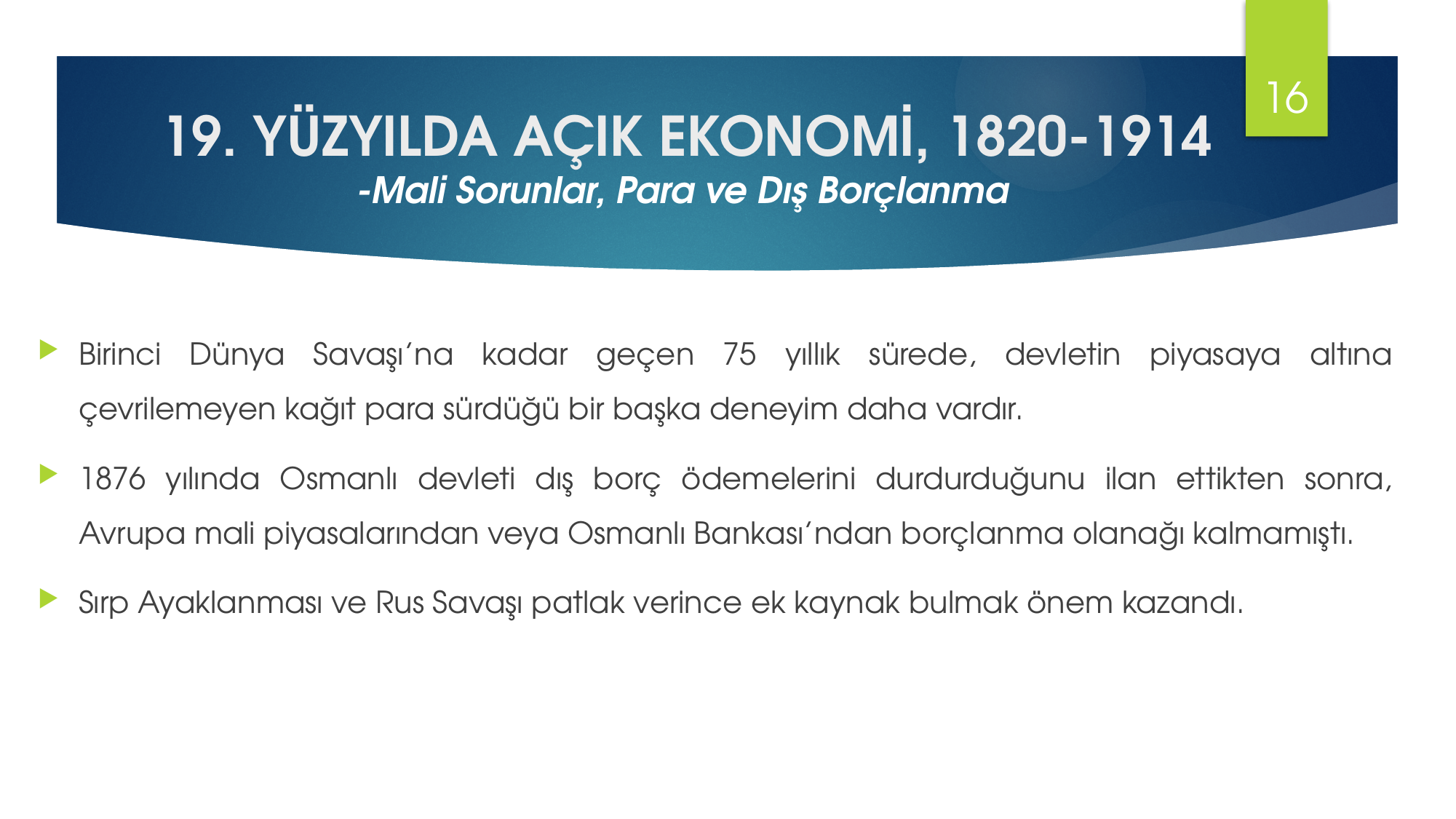

16
19. YÜZYILDA AÇIK EKONOMİ, 1820-1914
-Mali Sorunlar, Para ve Dış Borçlanma
Birinci Dünya Savaşı’na kadar geçen 75 yıllık sürede, devletin piyasaya altına çevrilemeyen kağıt para sürdüğü bir başka deneyim daha vardır.
1876 yılında Osmanlı devleti dış borç ödemelerini durdurduğunu ilan ettikten sonra, Avrupa mali piyasalarından veya Osmanlı Bankası’ndan borçlanma olanağı kalmamıştı.
Sırp Ayaklanması ve Rus Savaşı patlak verince ek kaynak bulmak önem kazandı.